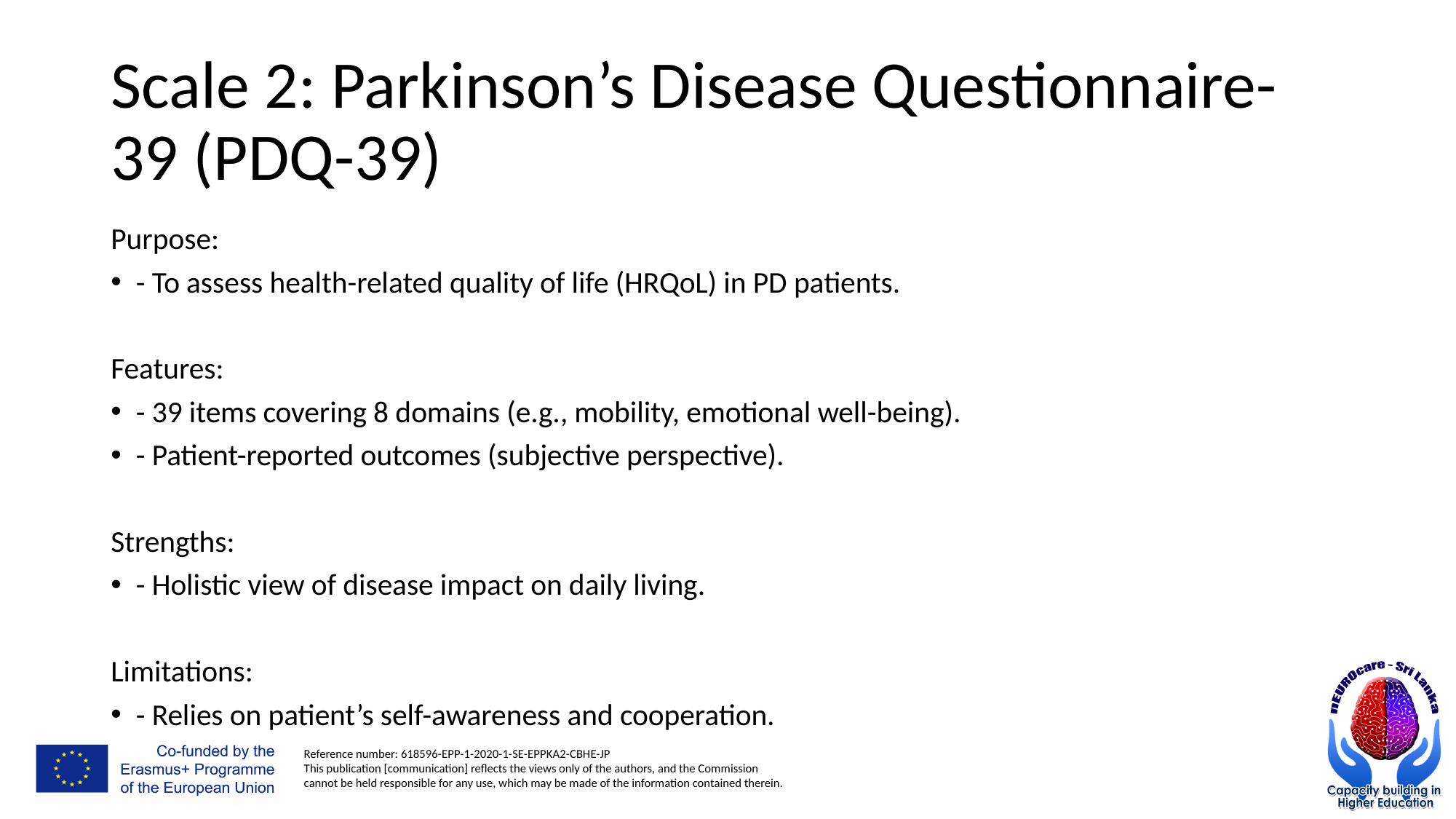

# Scale 2: Parkinson’s Disease Questionnaire-39 (PDQ-39)
Purpose:
- To assess health-related quality of life (HRQoL) in PD patients.

Features:
- 39 items covering 8 domains (e.g., mobility, emotional well-being).
- Patient-reported outcomes (subjective perspective).

Strengths:
- Holistic view of disease impact on daily living.

Limitations:
- Relies on patient’s self-awareness and cooperation.